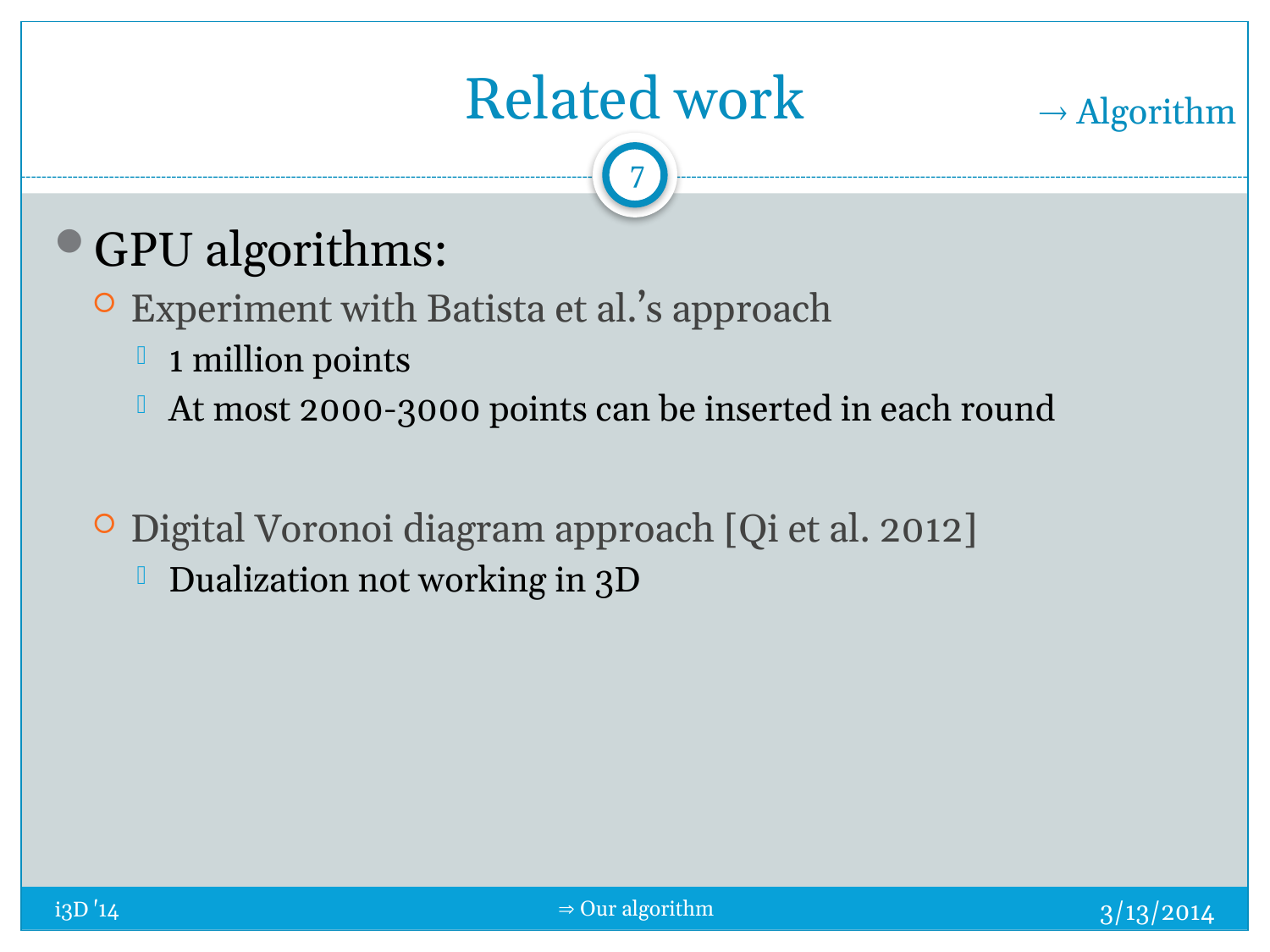

# Related work
→ Algorithm
7
GPU algorithms:
Experiment with Batista et al.’s approach
1 million points
At most 2000-3000 points can be inserted in each round

Digital Voronoi diagram approach [Qi et al. 2012]
Dualization not working in 3D
⇒ Our algorithm
3/13/2014
i3D '14